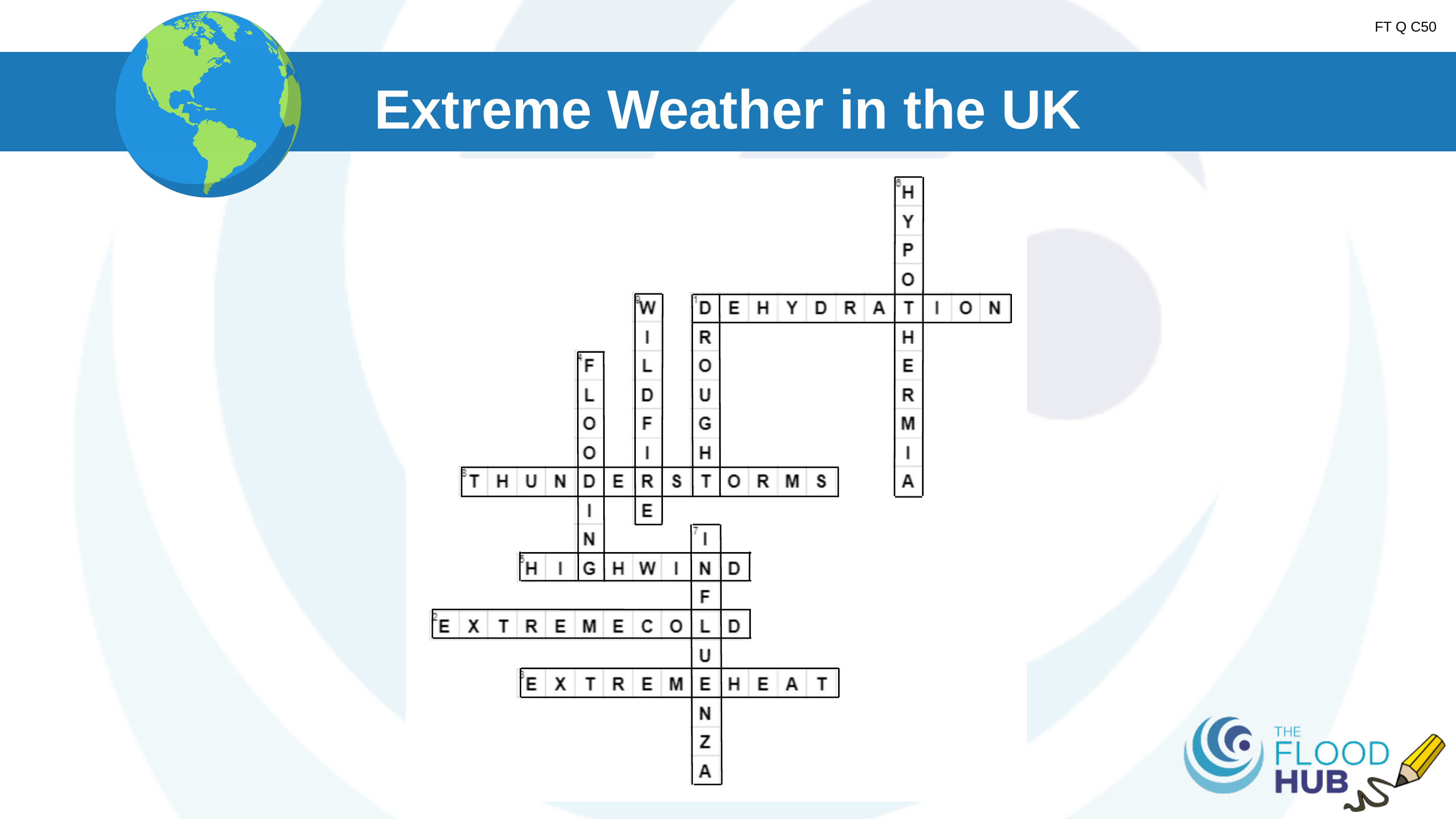

FT Q C50

Extreme Weather in the UK